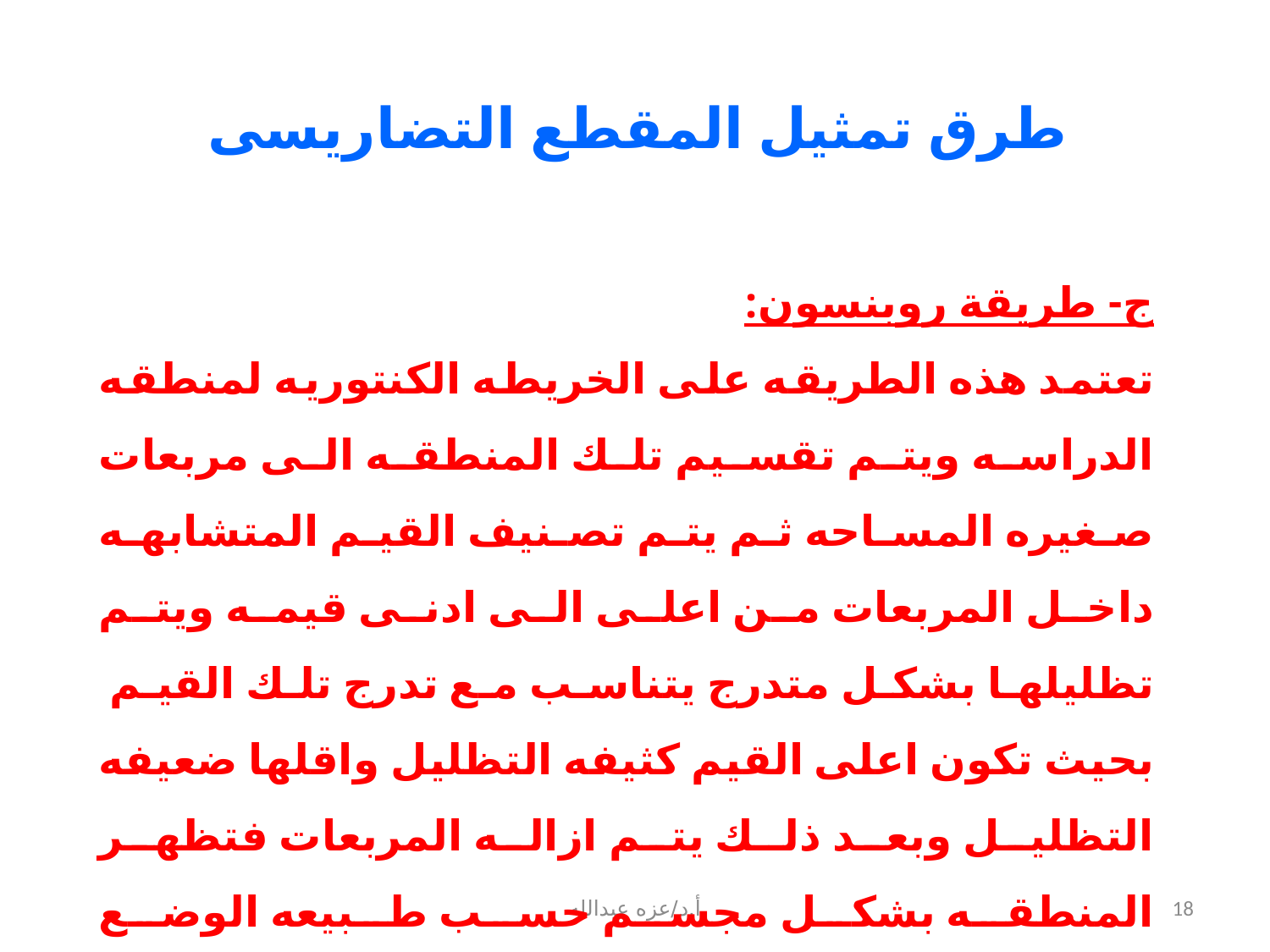

طرق تمثيل المقطع التضاريسى

ج- طريقة روبنسون:
تعتمد هذه الطريقه على الخريطه الكنتوريه لمنطقه الدراسه ويتم تقسيم تلك المنطقه الى مربعات صغيره المساحه ثم يتم تصنيف القيم المتشابهه داخل المربعات من اعلى الى ادنى قيمه ويتم تظليلها بشكل متدرج يتناسب مع تدرج تلك القيم  بحيث تكون اعلى القيم كثيفه التظليل واقلها ضعيفه التظليل وبعد ذلك يتم ازاله المربعات فتظهر المنطقه بشكل مجسم حسب طبيعه الوضع الطبوغرافي في المنطقه.
أ.د/عزه عبدالله
18